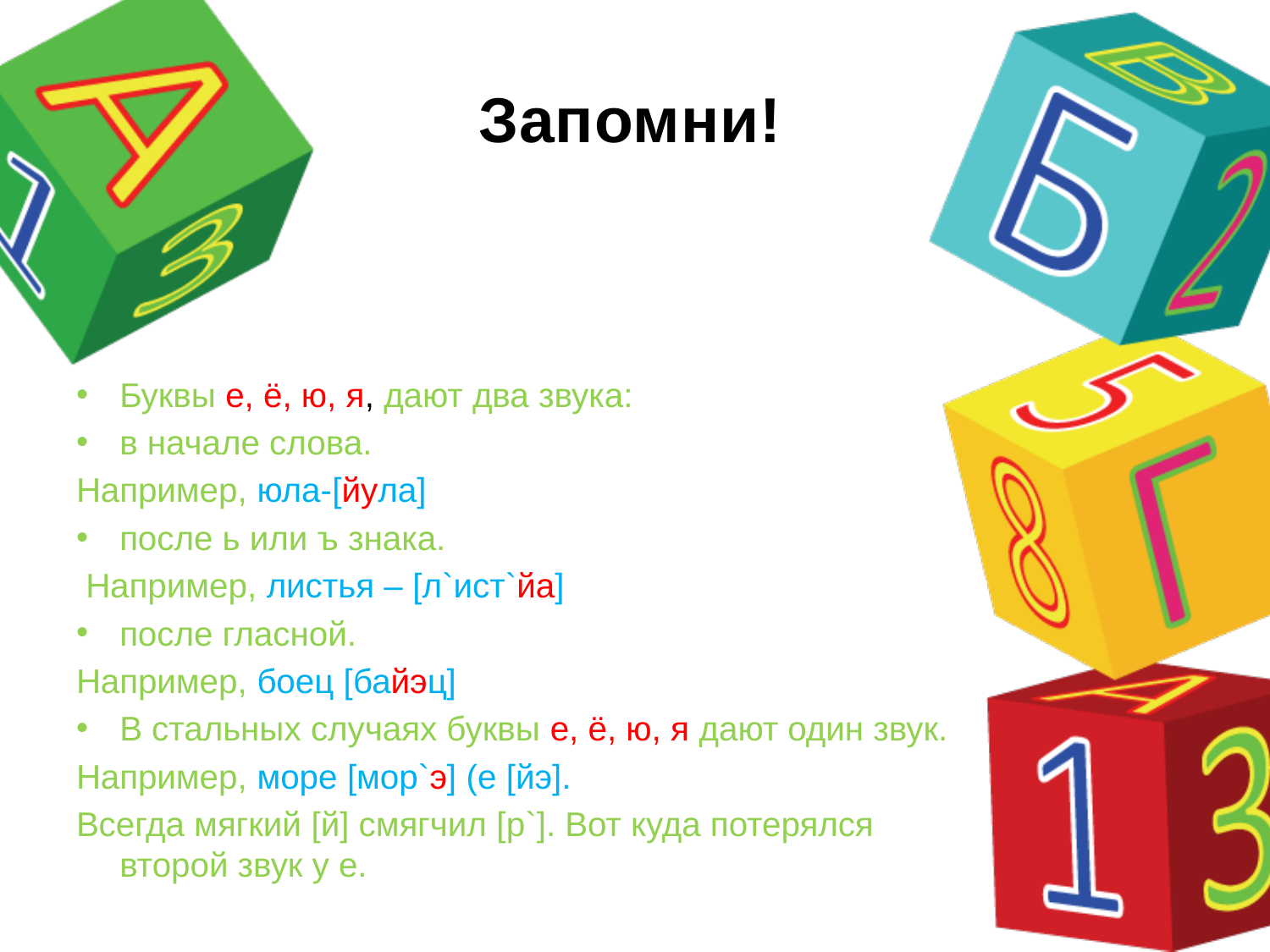

# Запомни!
Буквы е, ё, ю, я, дают два звука:
в начале слова.
Например, юла-[йула]
после ь или ъ знака.
 Например, листья – [л`ист`йа]
после гласной.
Например, боец [байэц]
В стальных случаях буквы е, ё, ю, я дают один звук.
Например, море [мор`э] (е [йэ].
Всегда мягкий [й] смягчил [р`]. Вот куда потерялся второй звук у е.